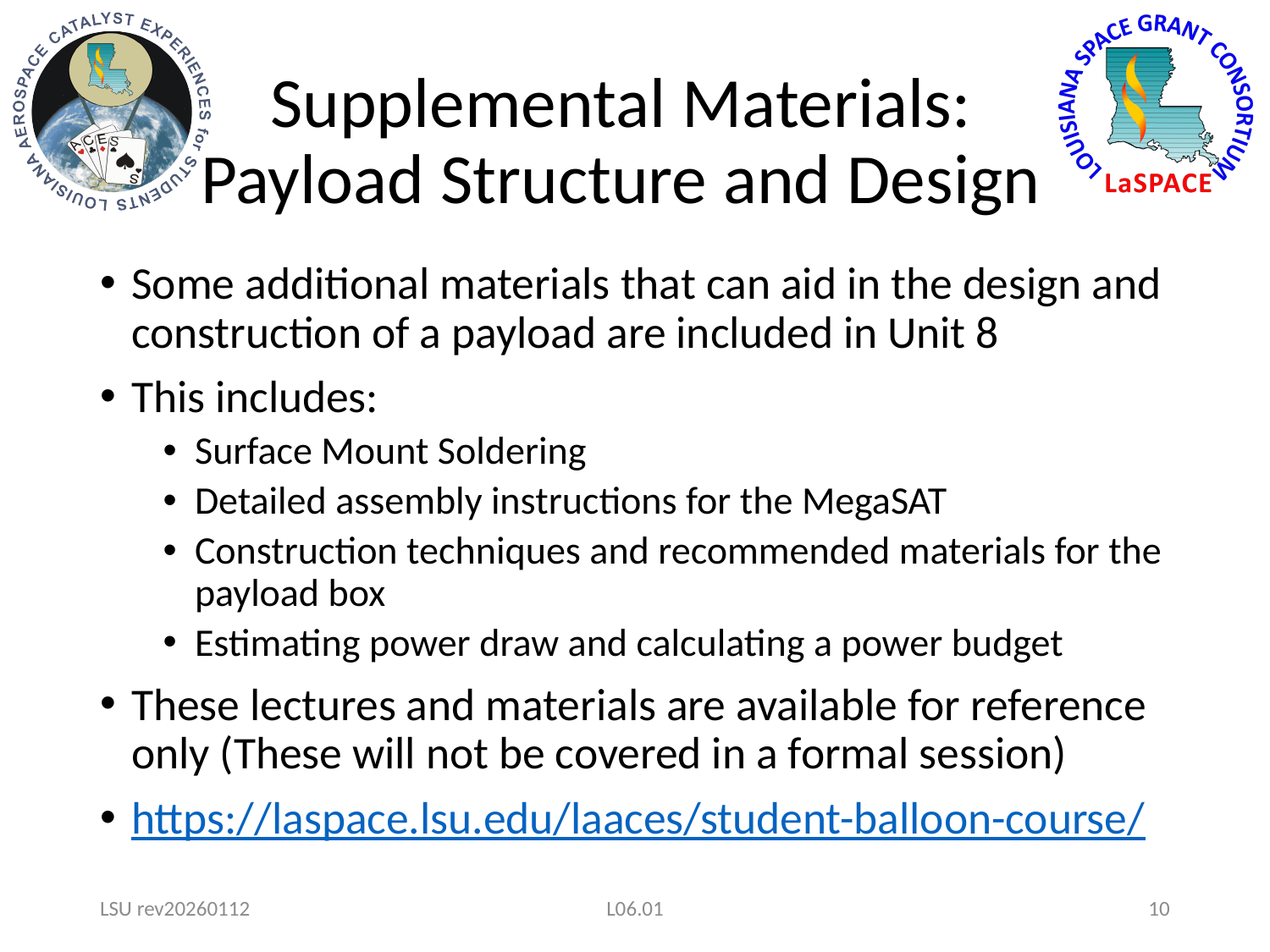

# Supplemental Materials: Payload Structure and Design
Some additional materials that can aid in the design and construction of a payload are included in Unit 8
This includes:
Surface Mount Soldering
Detailed assembly instructions for the MegaSAT
Construction techniques and recommended materials for the payload box
Estimating power draw and calculating a power budget
These lectures and materials are available for reference only (These will not be covered in a formal session)
https://laspace.lsu.edu/laaces/student-balloon-course/

LSU rev20260112
L06.01
10